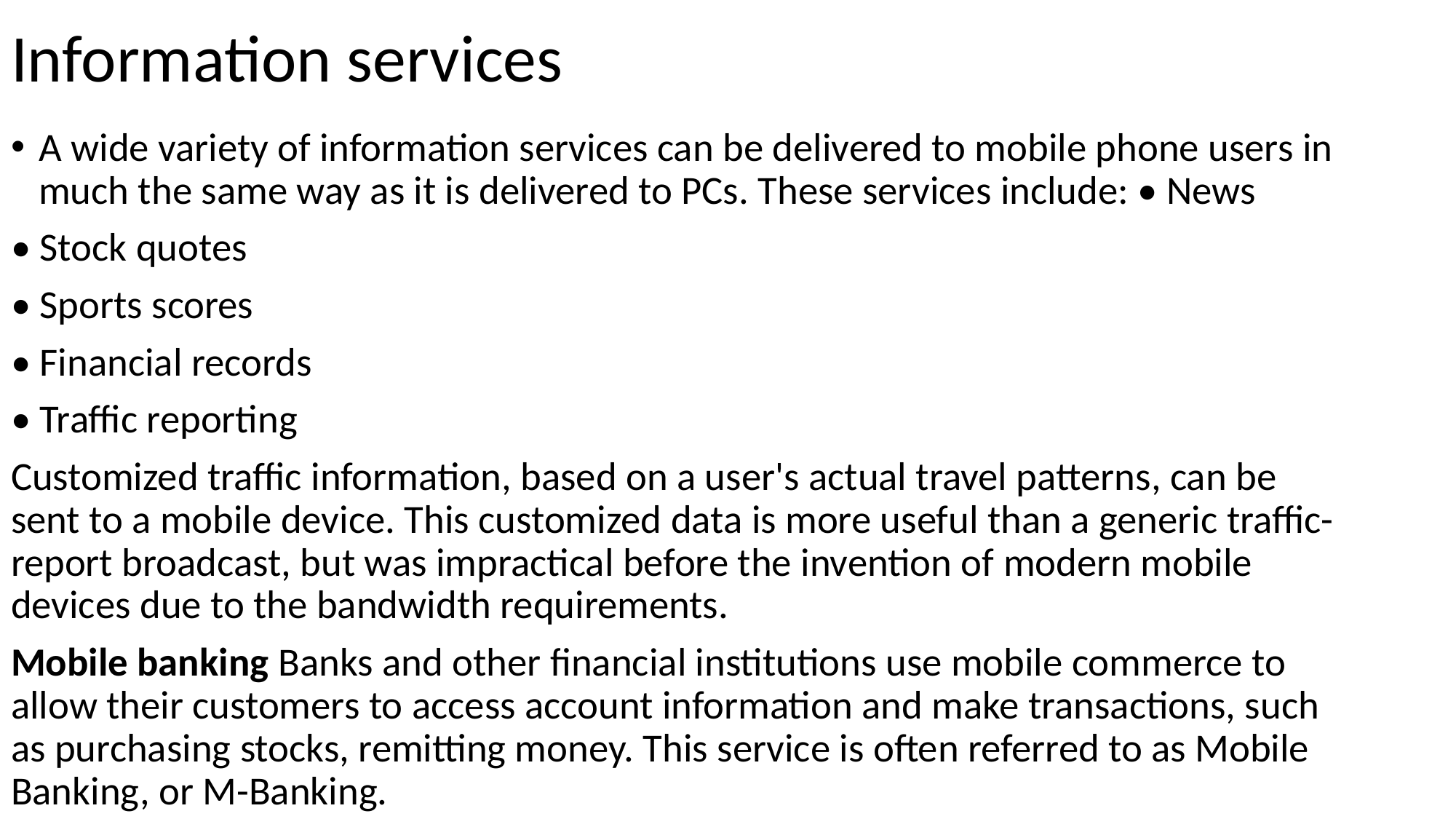

# Information services
A wide variety of information services can be delivered to mobile phone users in much the same way as it is delivered to PCs. These services include: • News
• Stock quotes
• Sports scores
• Financial records
• Traffic reporting
Customized traffic information, based on a user's actual travel patterns, can be sent to a mobile device. This customized data is more useful than a generic traffic-report broadcast, but was impractical before the invention of modern mobile devices due to the bandwidth requirements.
Mobile banking Banks and other financial institutions use mobile commerce to allow their customers to access account information and make transactions, such as purchasing stocks, remitting money. This service is often referred to as Mobile Banking, or M-Banking.